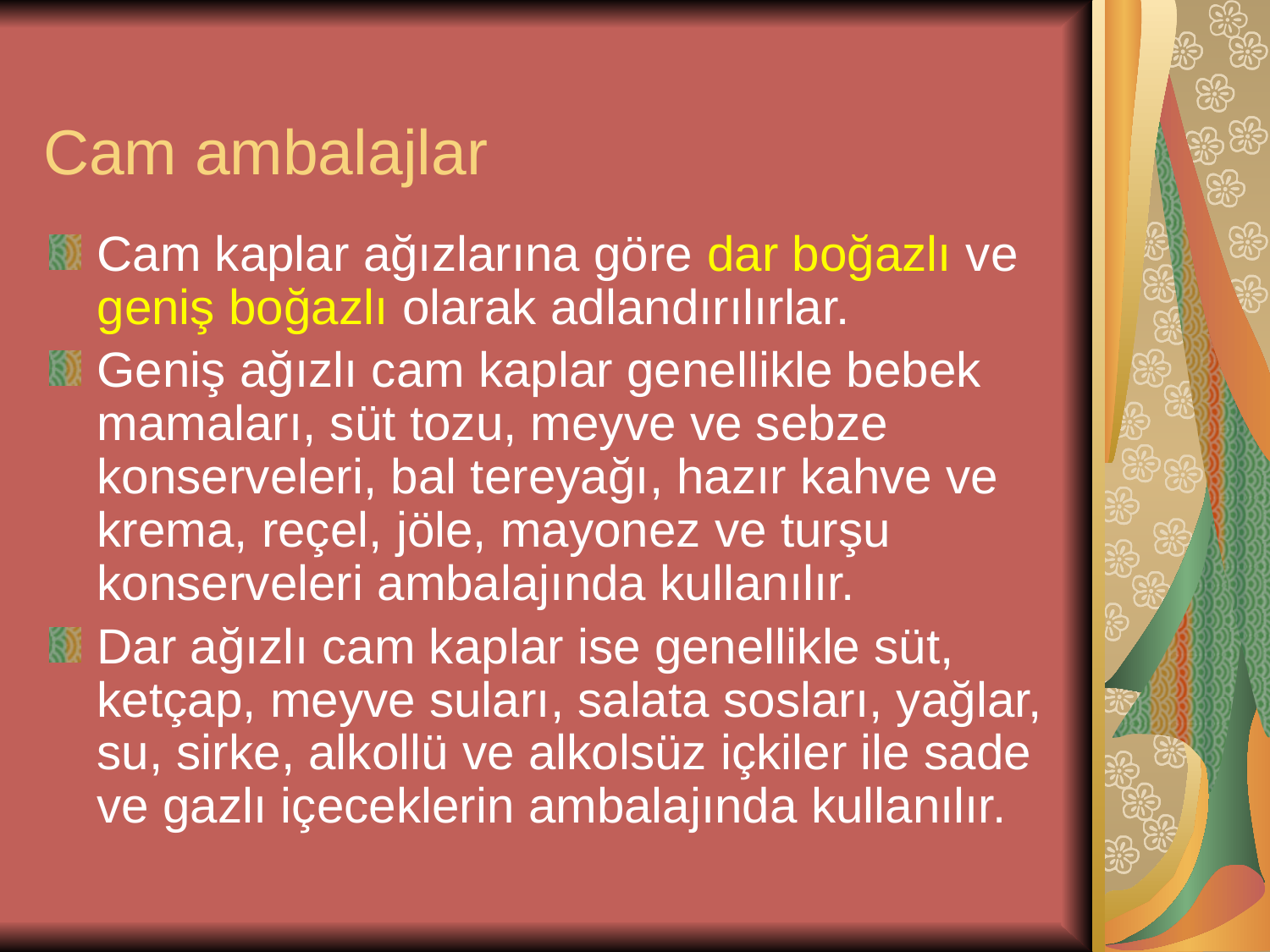

# Cam ambalajlar
Cam kaplar ağızlarına göre dar boğazlı ve geniş boğazlı olarak adlandırılırlar.
Geniş ağızlı cam kaplar genellikle bebek mamaları, süt tozu, meyve ve sebze konserveleri, bal tereyağı, hazır kahve ve krema, reçel, jöle, mayonez ve turşu konserveleri ambalajında kullanılır.
Dar ağızlı cam kaplar ise genellikle süt, ketçap, meyve suları, salata sosları, yağlar, su, sirke, alkollü ve alkolsüz içkiler ile sade ve gazlı içeceklerin ambalajında kullanılır.